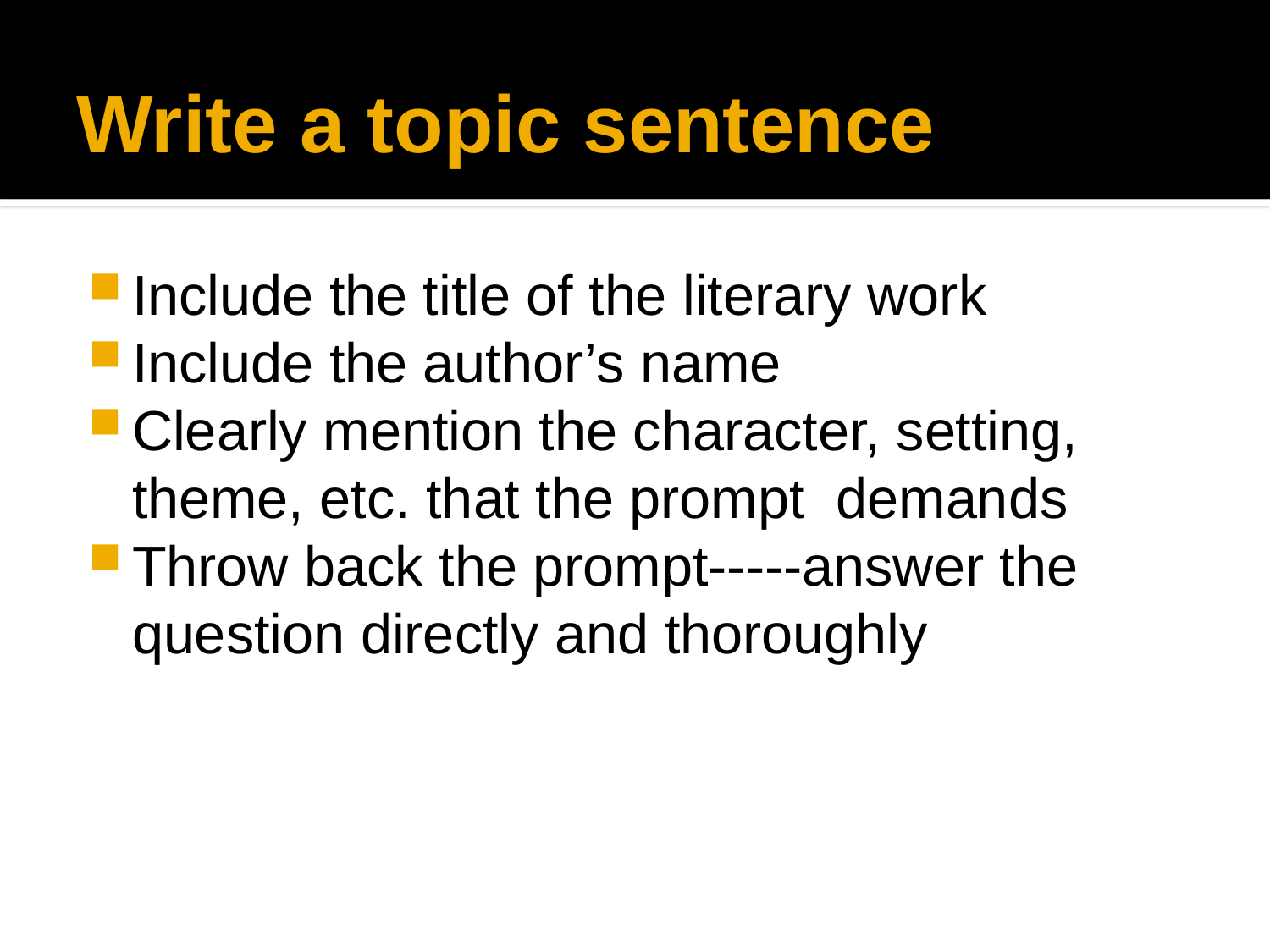

# Write a topic sentence
Include the title of the literary work
Include the author’s name
Clearly mention the character, setting, theme, etc. that the prompt  demands
Throw back the prompt-----answer the question directly and thoroughly